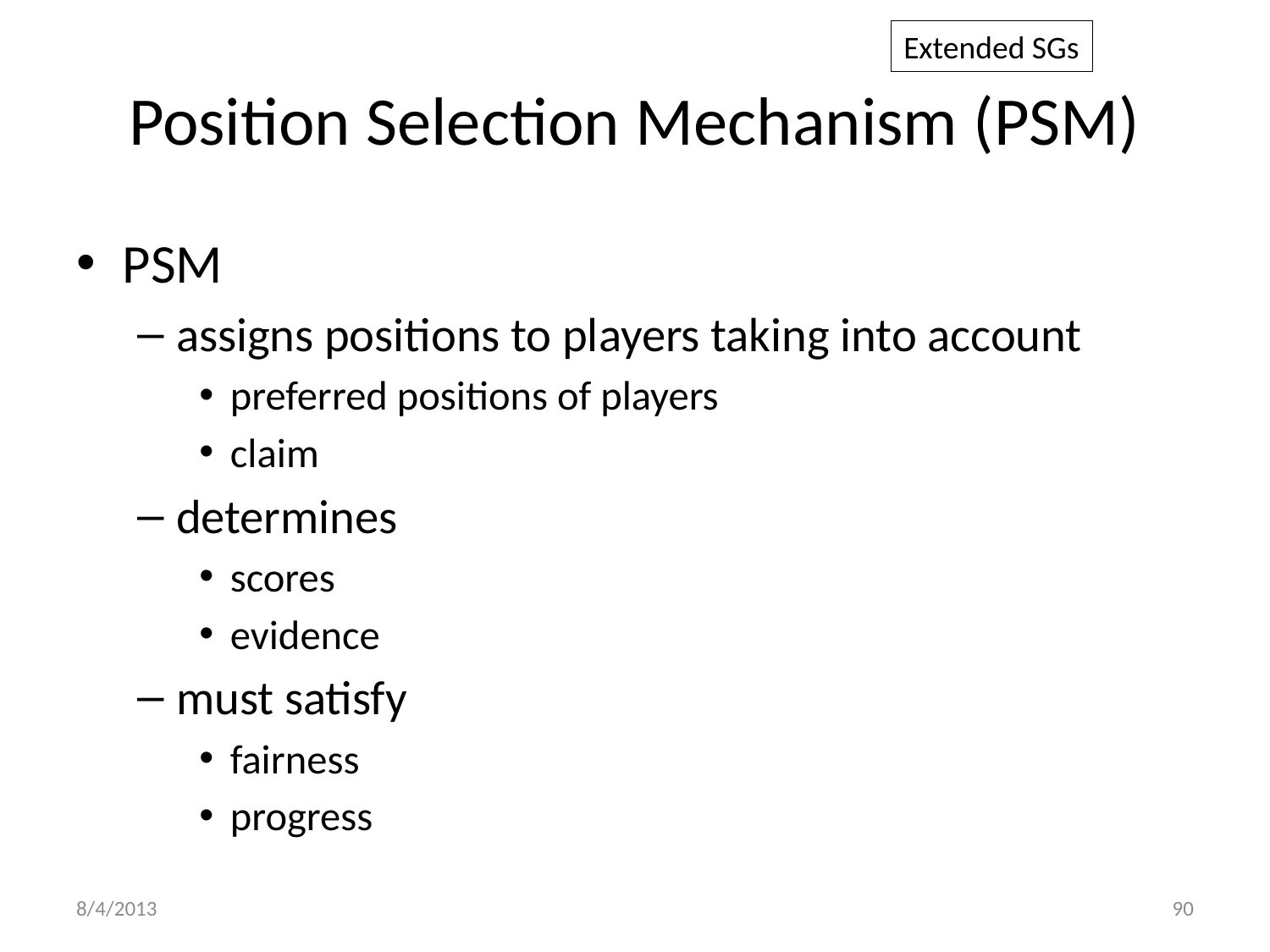

Extended SGs
# Position Selection Mechanism (PSM)
PSM
assigns positions to players taking into account
preferred positions of players
claim
determines
scores
evidence
must satisfy
fairness
progress
8/4/2013
90